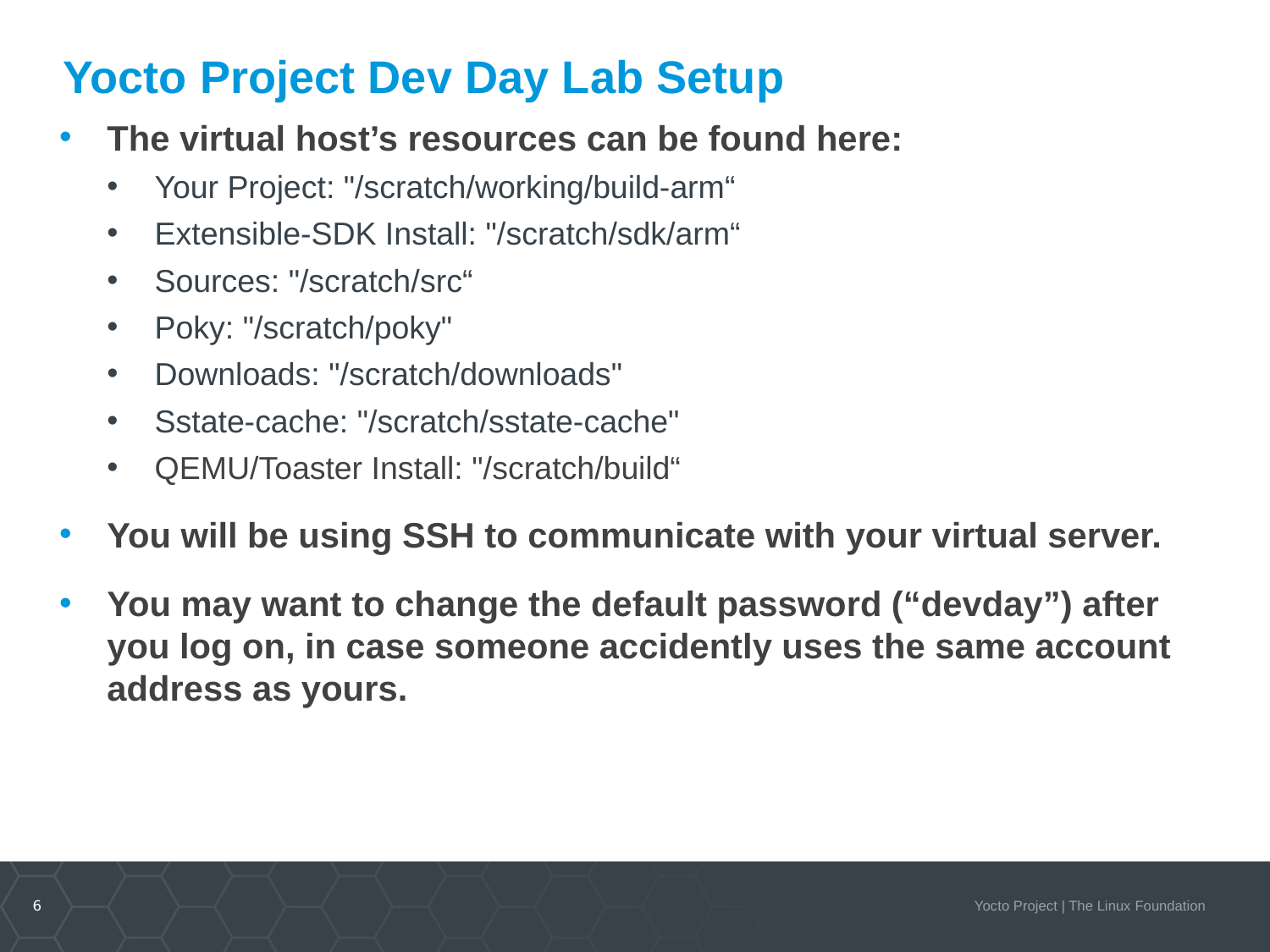

# Yocto Project Dev Day Lab Setup
The virtual host’s resources can be found here:
Your Project: "/scratch/working/build-arm“
Extensible-SDK Install: "/scratch/sdk/arm“
Sources: "/scratch/src“
Poky: "/scratch/poky"
Downloads: "/scratch/downloads"
Sstate-cache: "/scratch/sstate-cache"
QEMU/Toaster Install: "/scratch/build“
You will be using SSH to communicate with your virtual server.
You may want to change the default password (“devday”) after you log on, in case someone accidently uses the same account address as yours.